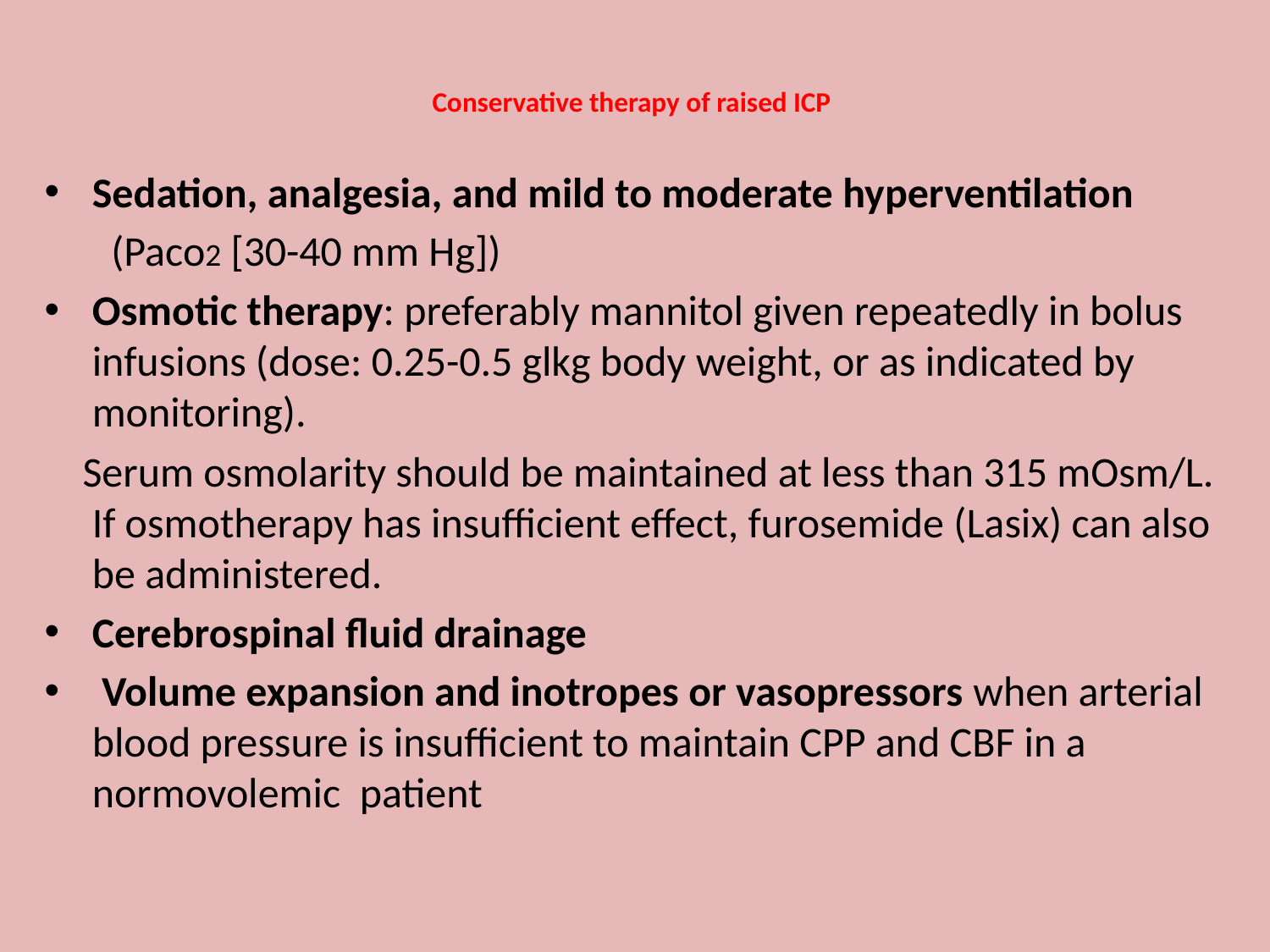

# Conservative therapy of raised ICP
Sedation, analgesia, and mild to moderate hyperventilation
       (Paco2 [30-40 mm Hg])
Osmotic therapy: preferably mannitol given repeatedly in bolus infusions (dose: 0.25-0.5 glkg body weight, or as indicated by monitoring).
    Serum osmolarity should be maintained at less than 315 mOsm/L. If osmotherapy has insufficient effect, furosemide (Lasix) can also be administered.
Cerebrospinal fluid drainage
 Volume expansion and inotropes or vasopressors when arterial blood pressure is insufficient to maintain CPP and CBF in a              normovolemic  patient